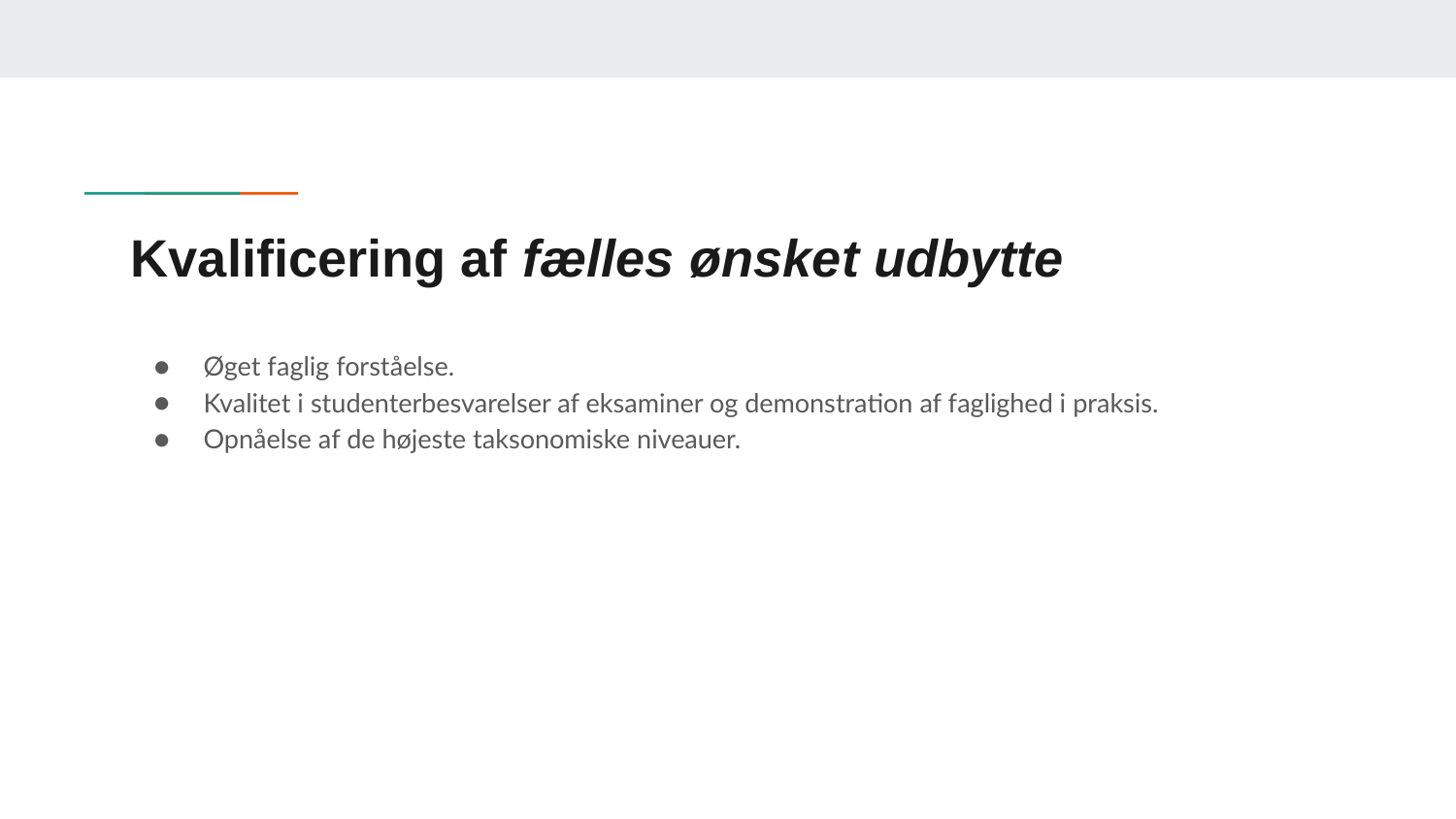

# Kvalificering af fælles ønsket udbytte
Øget faglig forståelse.
Kvalitet i studenterbesvarelser af eksaminer og demonstration af faglighed i praksis.
Opnåelse af de højeste taksonomiske niveauer.